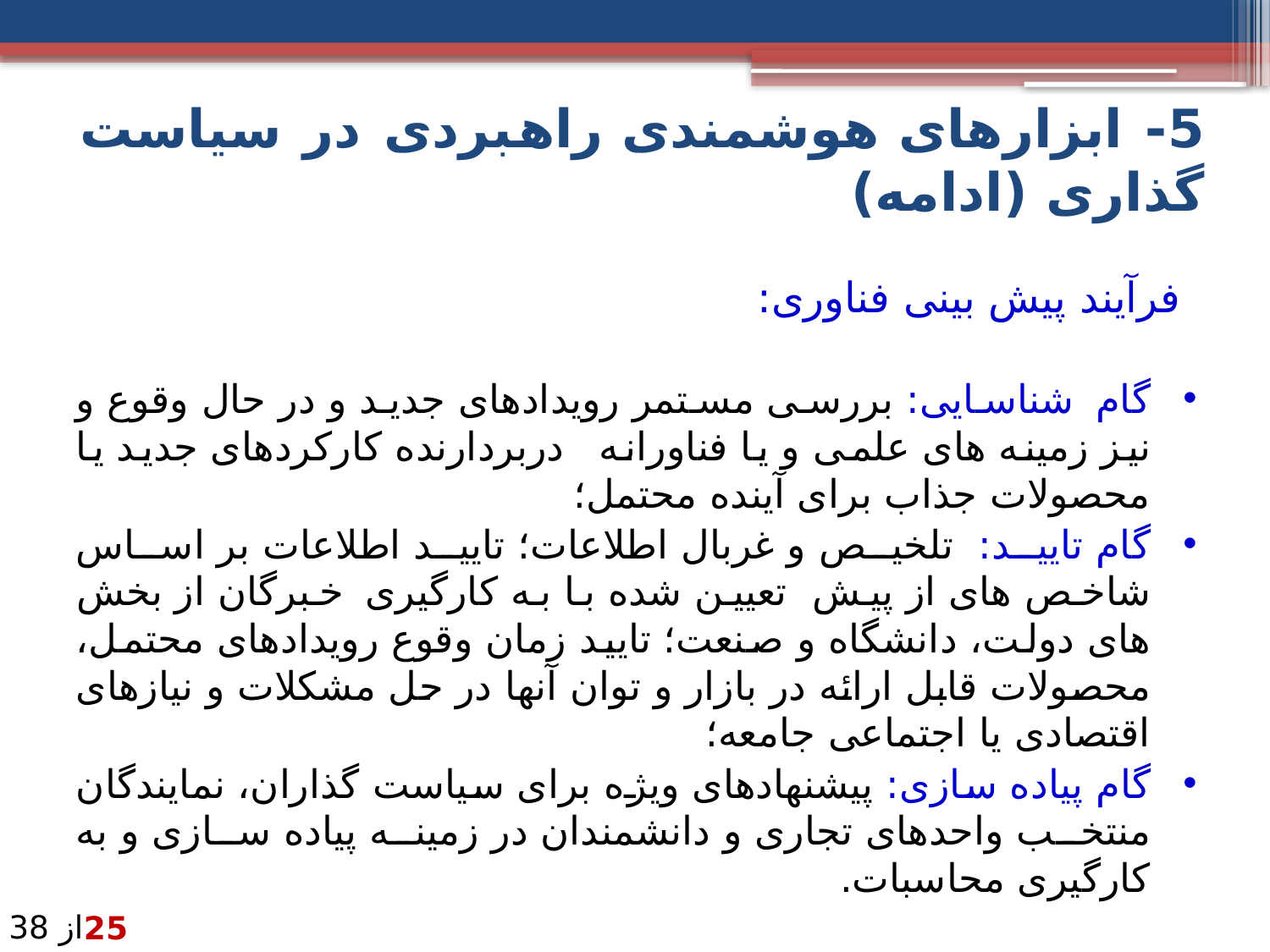

5- ابزارهای هوشمندی راهبردی در سیاست گذاری (ادامه)
فرآیند پیش بینی فناوری:

گام شناسایی: بررسی مستمر رویدادهای جدید و در حال وقوع و نیز زمینه های علمی و یا فناورانه  دربردارنده کارکردهای جدید یا محصولات جذاب برای آینده محتمل؛
گام تایید:  تلخیص و غربال اطلاعات؛ تایید اطلاعات بر اساس شاخص های از پیش  تعیین شده با به کارگیری خبرگان از بخش های دولت، دانشگاه و صنعت؛ تایید زمان وقوع رویدادهای محتمل، محصولات قابل ارائه در بازار و توان آنها در حل مشکلات و نیازهای اقتصادی یا اجتماعی جامعه؛
گام پیاده سازی: پیشنهادهای ویژه برای سیاست گذاران، نمایندگان منتخب واحدهای تجاری و دانشمندان در زمینه پیاده سازی و به کارگیری محاسبات.
از 38
25